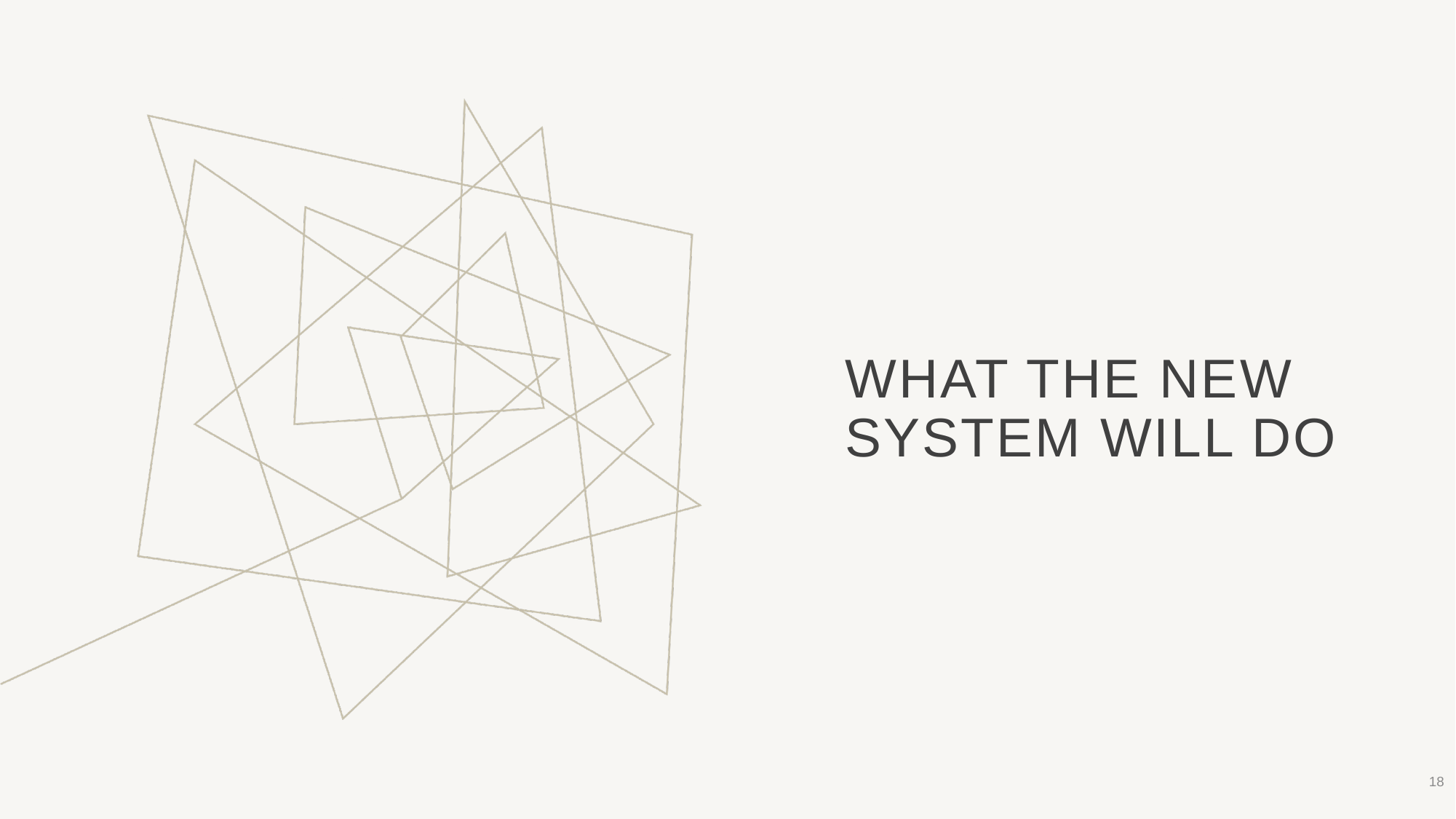

# What the New System will Do
18